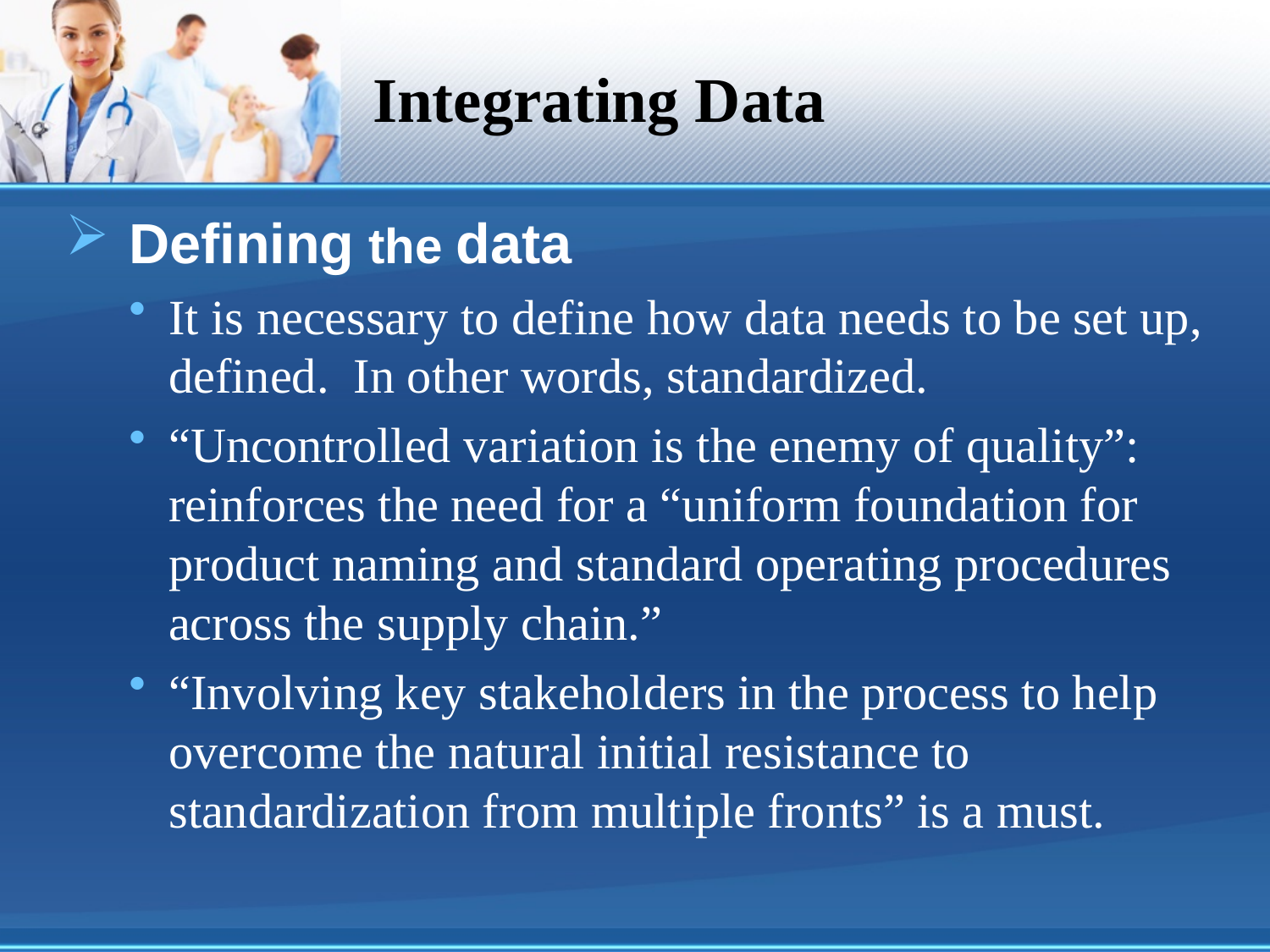

# Integrating Data
 Defining the data
It is necessary to define how data needs to be set up, defined.  In other words, standardized.
“Uncontrolled variation is the enemy of quality”: reinforces the need for a “uniform foundation for product naming and standard operating procedures across the supply chain.”
“Involving key stakeholders in the process to help overcome the natural initial resistance to standardization from multiple fronts” is a must.